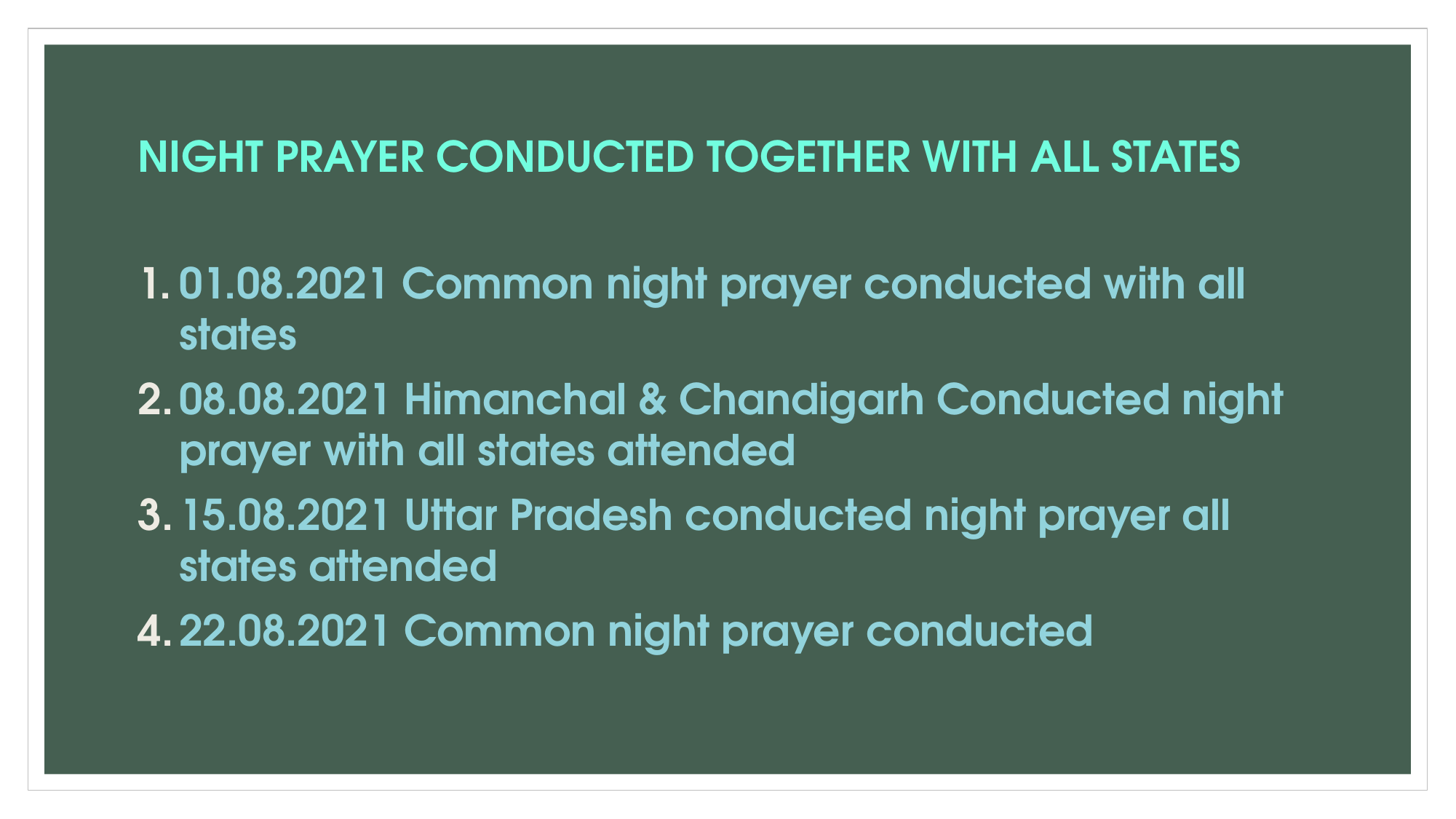

# NIGHT PRAYER CONDUCTED TOGETHER WITH ALL STATES
01.08.2021 Common night prayer conducted with all states
08.08.2021 Himanchal & Chandigarh Conducted night prayer with all states attended
15.08.2021 Uttar Pradesh conducted night prayer all states attended
22.08.2021 Common night prayer conducted